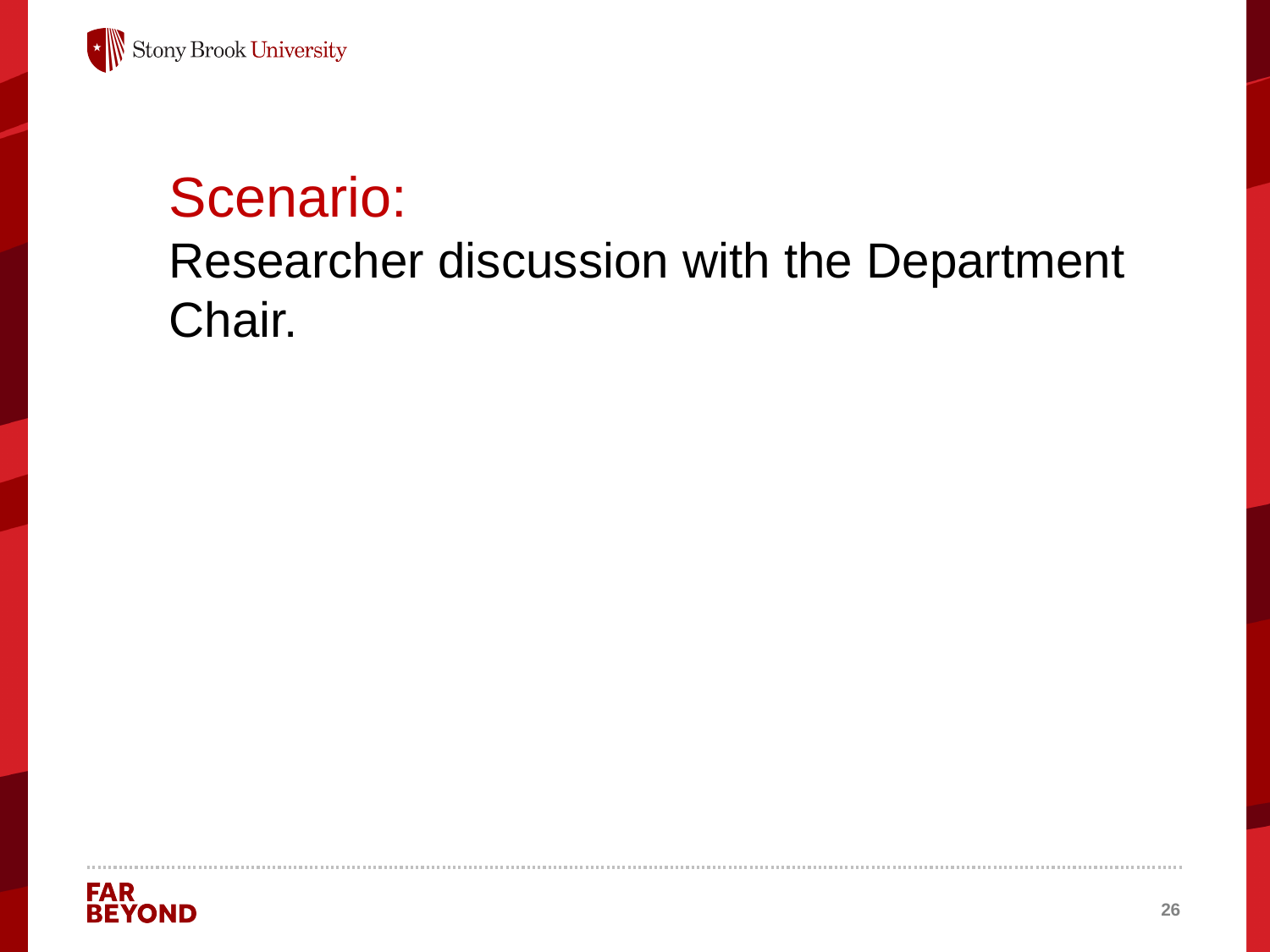

Scenario:
Researcher discussion with the Department Chair.
26